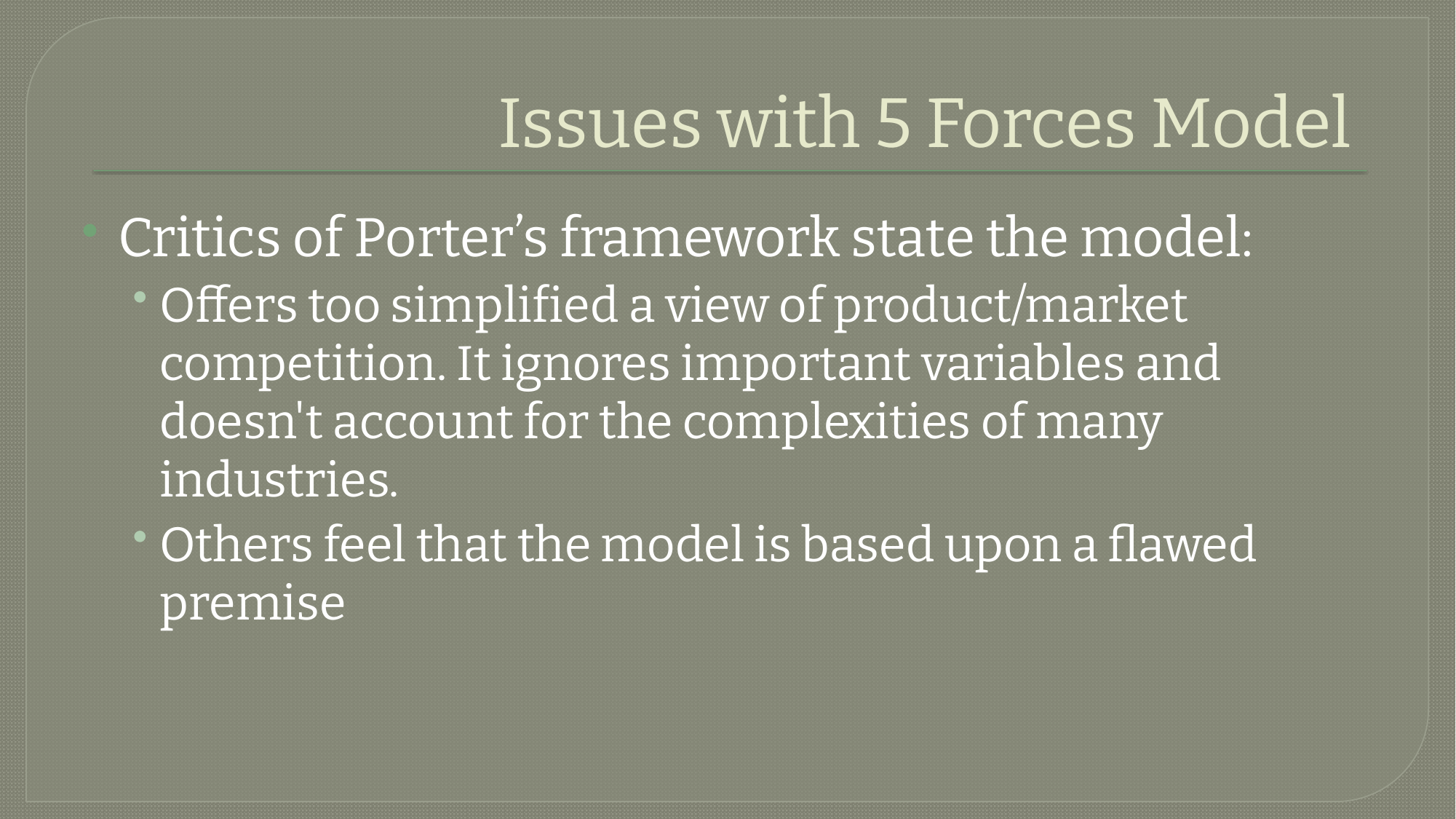

# Issues with 5 Forces Model
Critics of Porter’s framework state the model:
Offers too simplified a view of product/market competition. It ignores important variables and doesn't account for the complexities of many industries.
Others feel that the model is based upon a flawed premise